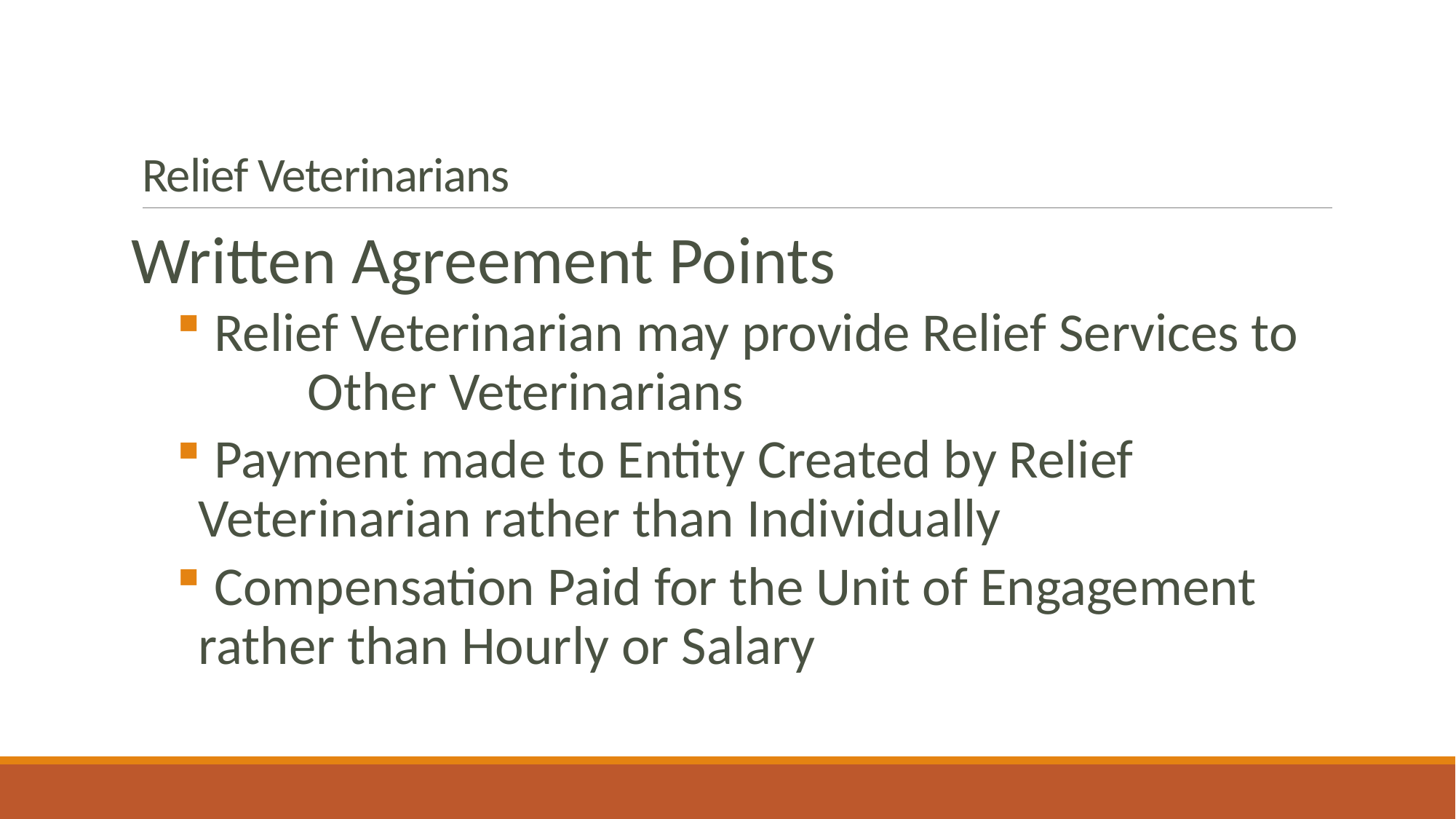

# Relief Veterinarians
Written Agreement Points
 Relief Veterinarian may provide Relief Services to 	Other Veterinarians
 Payment made to Entity Created by Relief 	Veterinarian rather than Individually
 Compensation Paid for the Unit of Engagement 	rather than Hourly or Salary